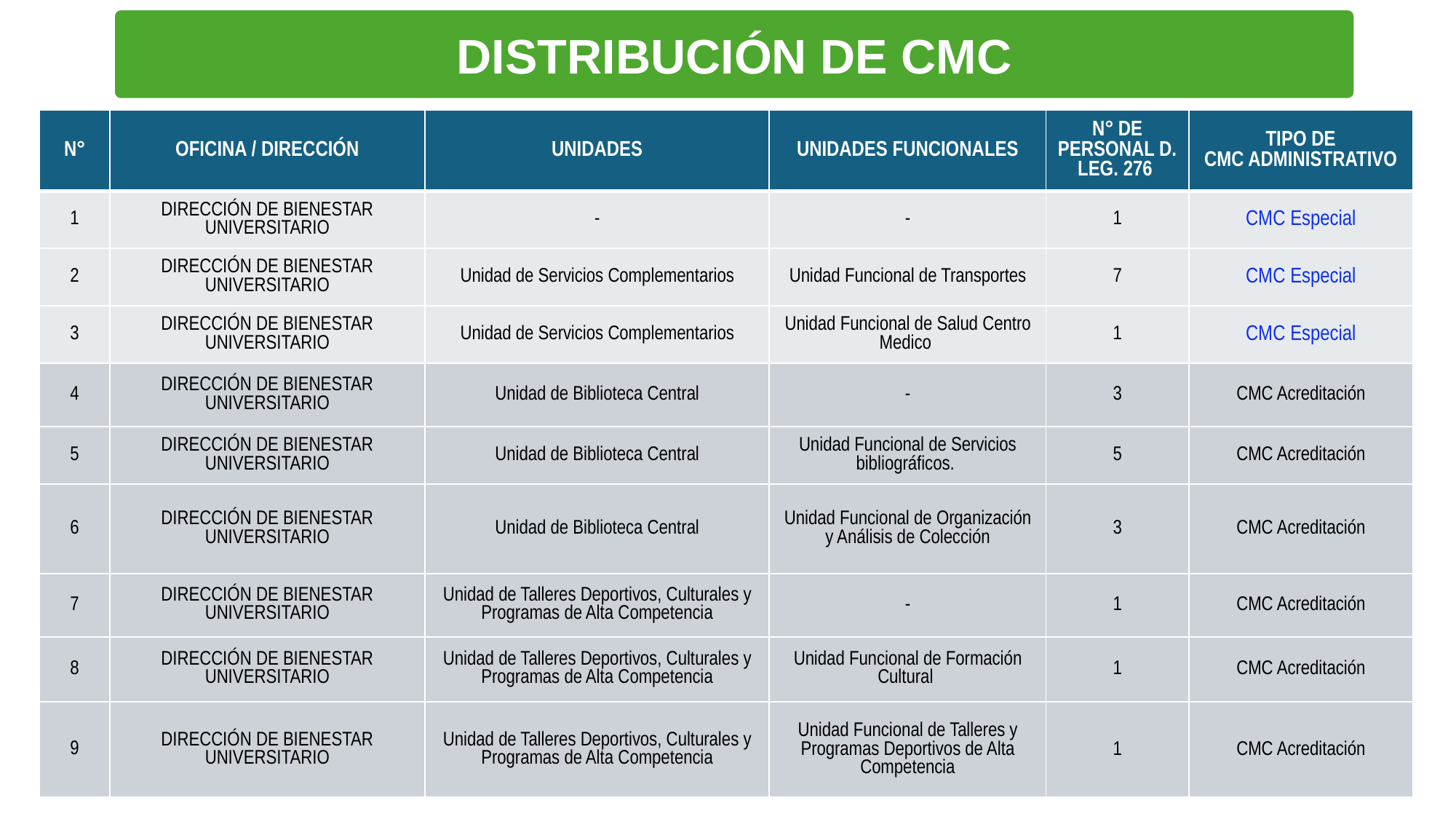

DISTRIBUCIÓN DE CMC
| N° | OFICINA / DIRECCIÓN | UNIDADES | UNIDADES FUNCIONALES | N° DE PERSONAL D. LEG. 276 | TIPO DE CMC ADMINISTRATIVO |
| --- | --- | --- | --- | --- | --- |
| 1 | DIRECCIÓN DE BIENESTAR UNIVERSITARIO | - | - | 1 | CMC Especial |
| 2 | DIRECCIÓN DE BIENESTAR UNIVERSITARIO | Unidad de Servicios Complementarios | Unidad Funcional de Transportes | 7 | CMC Especial |
| 3 | DIRECCIÓN DE BIENESTAR UNIVERSITARIO | Unidad de Servicios Complementarios | Unidad Funcional de Salud Centro Medico | 1 | CMC Especial |
| 4 | DIRECCIÓN DE BIENESTAR UNIVERSITARIO | Unidad de Biblioteca Central | - | 3 | CMC Acreditación |
| 5 | DIRECCIÓN DE BIENESTAR UNIVERSITARIO | Unidad de Biblioteca Central | Unidad Funcional de Servicios bibliográficos. | 5 | CMC Acreditación |
| 6 | DIRECCIÓN DE BIENESTAR UNIVERSITARIO | Unidad de Biblioteca Central | Unidad Funcional de Organización y Análisis de Colección | 3 | CMC Acreditación |
| 7 | DIRECCIÓN DE BIENESTAR UNIVERSITARIO | Unidad de Talleres Deportivos, Culturales y Programas de Alta Competencia | - | 1 | CMC Acreditación |
| 8 | DIRECCIÓN DE BIENESTAR UNIVERSITARIO | Unidad de Talleres Deportivos, Culturales y Programas de Alta Competencia | Unidad Funcional de Formación Cultural | 1 | CMC Acreditación |
| 9 | DIRECCIÓN DE BIENESTAR UNIVERSITARIO | Unidad de Talleres Deportivos, Culturales y Programas de Alta Competencia | Unidad Funcional de Talleres y Programas Deportivos de Alta Competencia | 1 | CMC Acreditación |